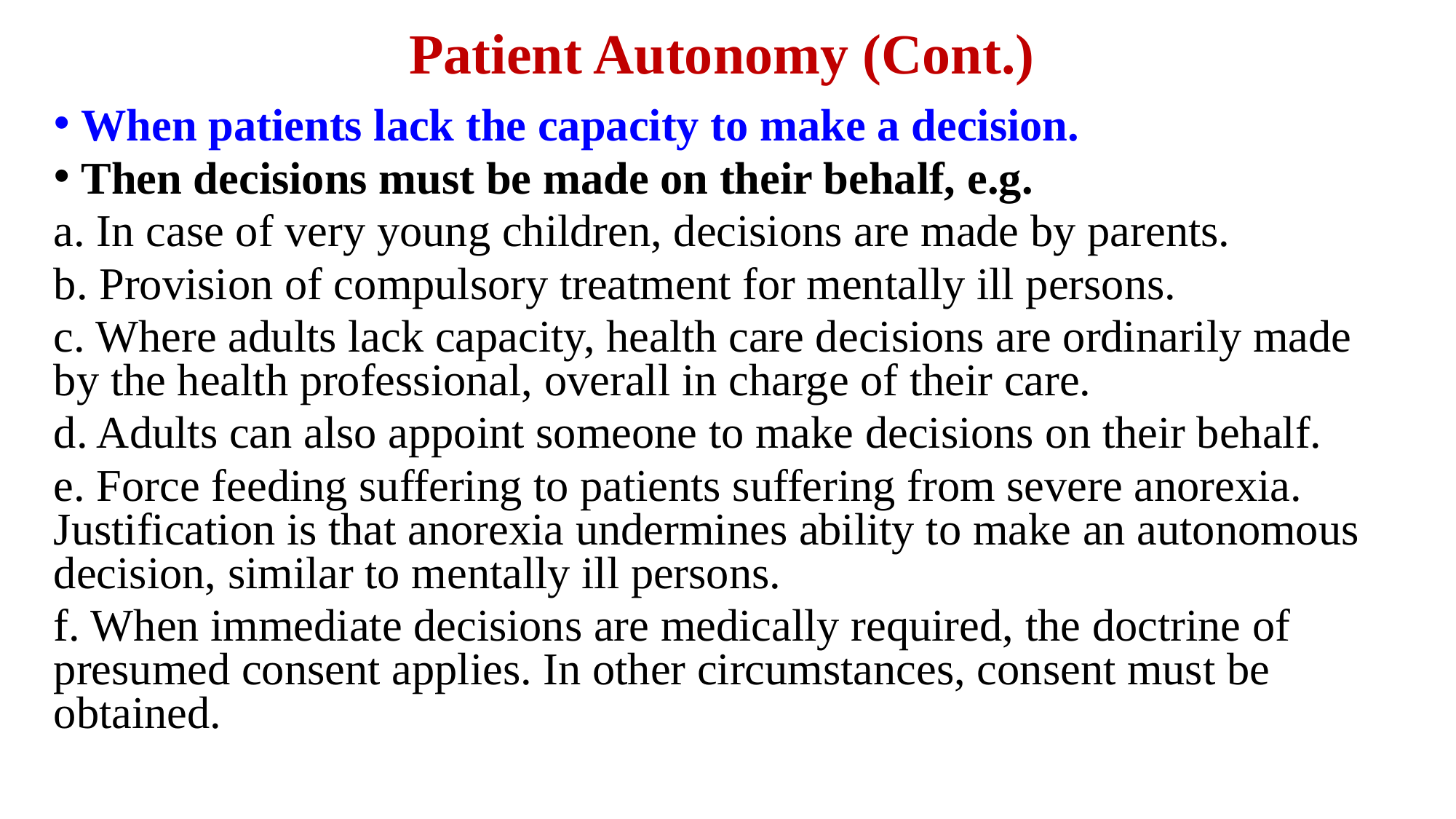

# Patient Autonomy (Cont.)
When patients lack the capacity to make a decision.
Then decisions must be made on their behalf, e.g.
a. In case of very young children, decisions are made by parents.
b. Provision of compulsory treatment for mentally ill persons.
c. Where adults lack capacity, health care decisions are ordinarily made by the health professional, overall in charge of their care.
d. Adults can also appoint someone to make decisions on their behalf.
e. Force feeding suffering to patients suffering from severe anorexia. Justification is that anorexia undermines ability to make an autonomous decision, similar to mentally ill persons.
f. When immediate decisions are medically required, the doctrine of presumed consent applies. In other circumstances, consent must be obtained.